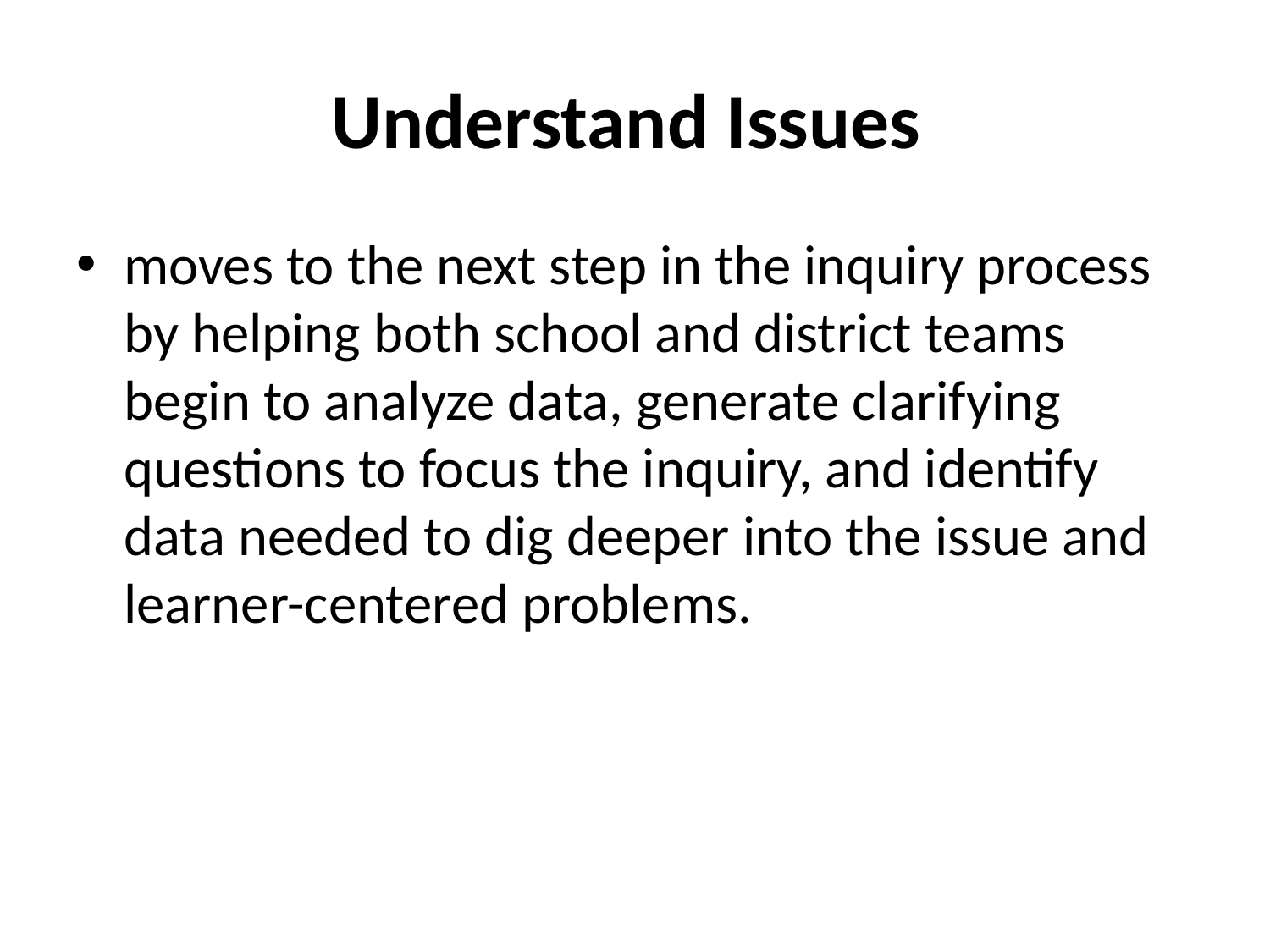

# Understand Issues
moves to the next step in the inquiry process by helping both school and district teams begin to analyze data, generate clarifying questions to focus the inquiry, and identify data needed to dig deeper into the issue and learner-centered problems.